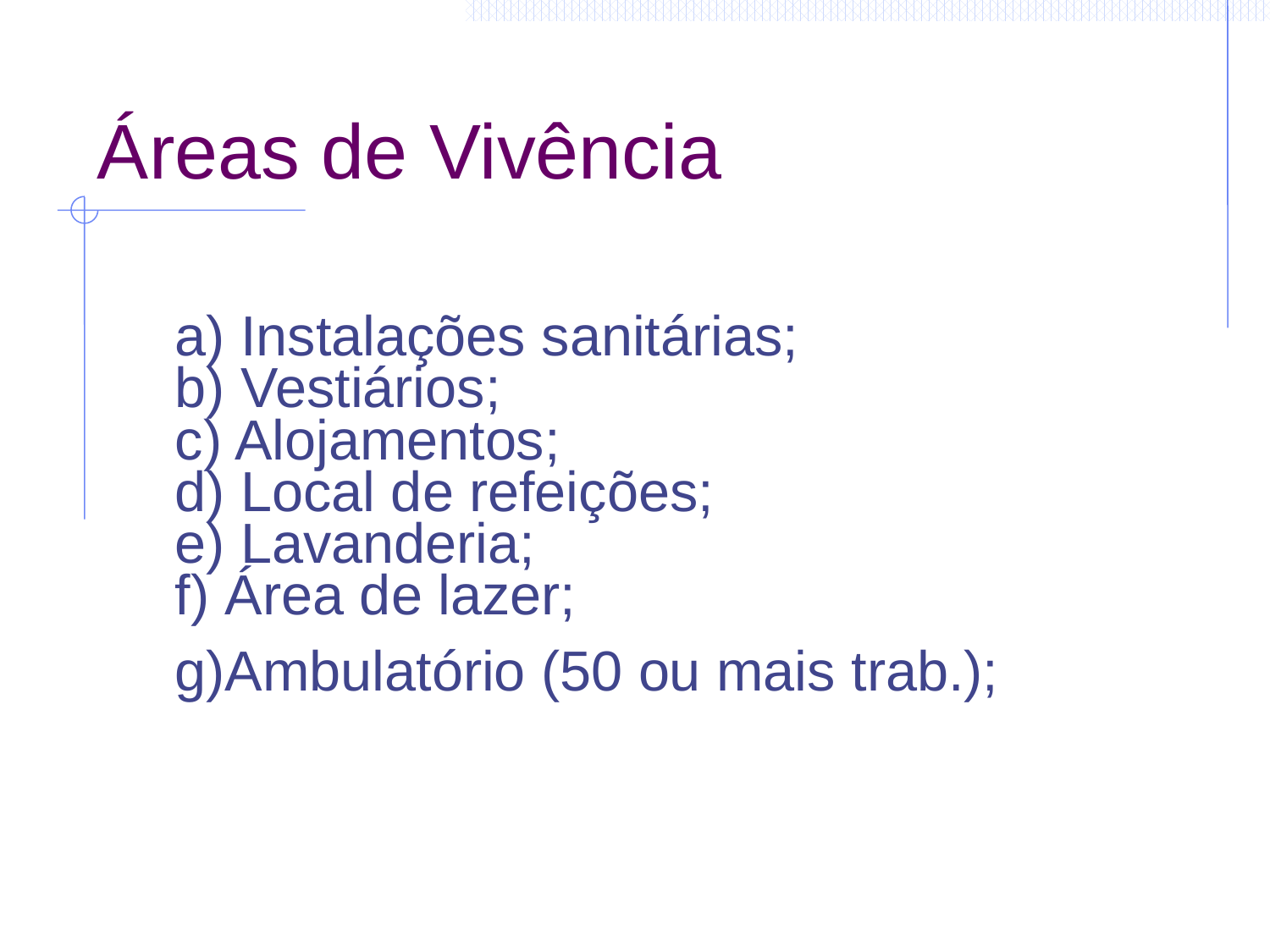

# Áreas de Vivência

a) Instalações sanitárias;
	b) Vestiários;
	c) Alojamentos;
	d) Local de refeições;
	e) Lavanderia;
	f) Área de lazer;
	g)Ambulatório (50 ou mais trab.);